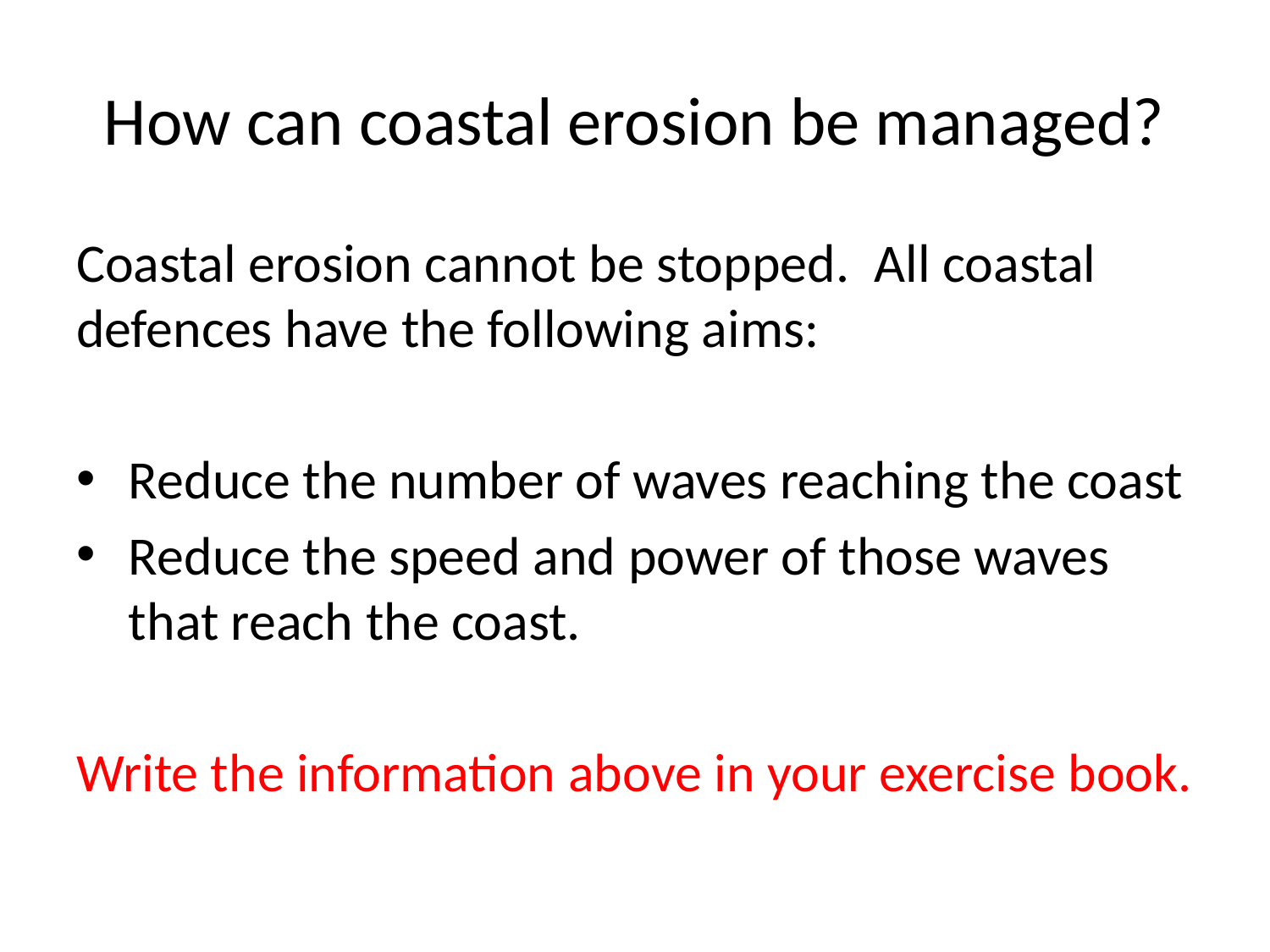

# How can coastal erosion be managed?
Coastal erosion cannot be stopped.  All coastal defences have the following aims:

Reduce the number of waves reaching the coast
Reduce the speed and power of those waves that reach the coast.

Write the information above in your exercise book.